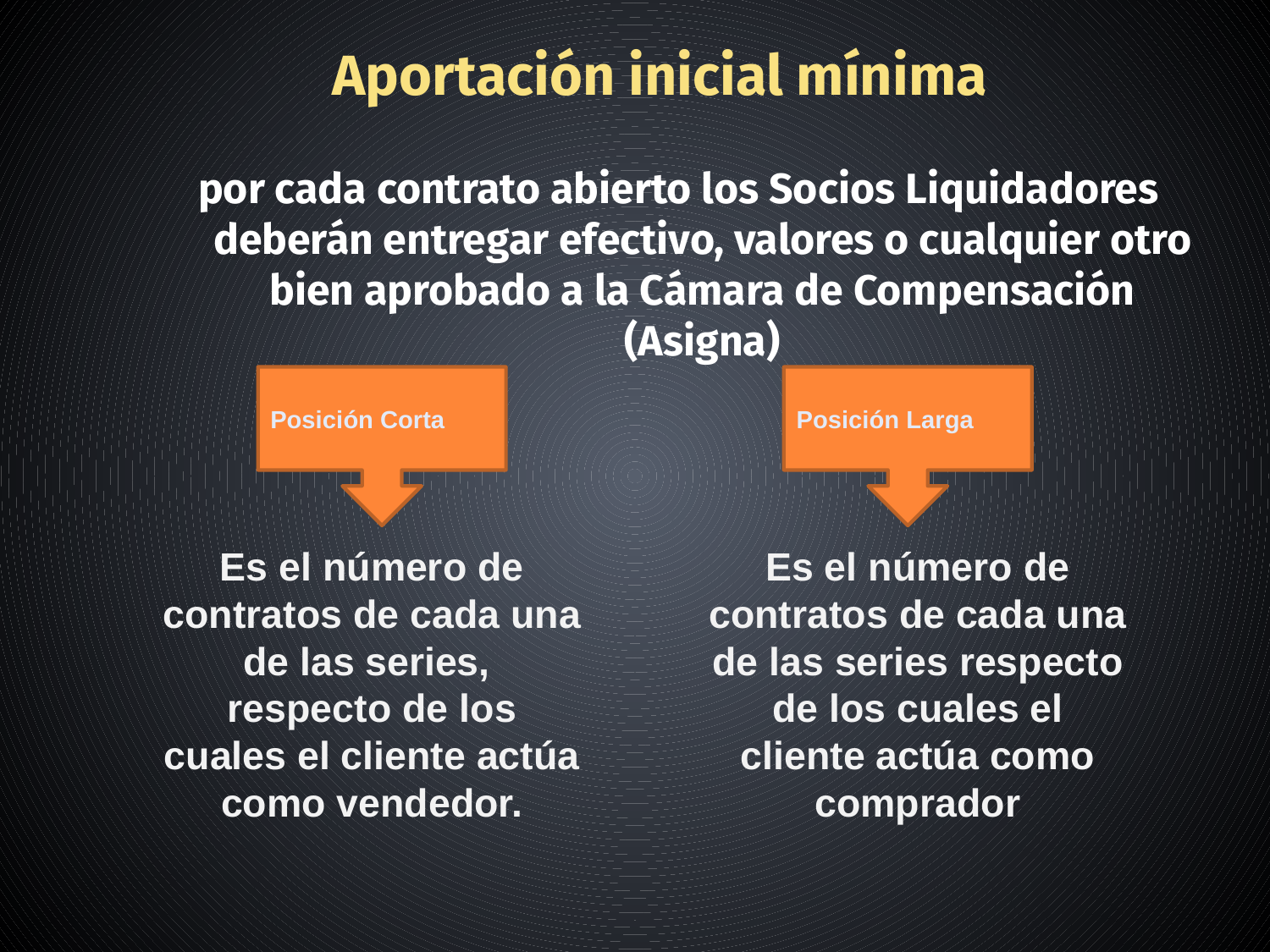

# Aportación inicial mínima
por cada contrato abierto los Socios Liquidadores deberán entregar efectivo, valores o cualquier otro bien aprobado a la Cámara de Compensación (Asigna)

Posición Corta
Posición Larga
Es el número de contratos de cada una de las series,
respecto de los cuales el cliente actúa como vendedor.
Es el número de contratos de cada una de las series respecto de los cuales el cliente actúa como comprador